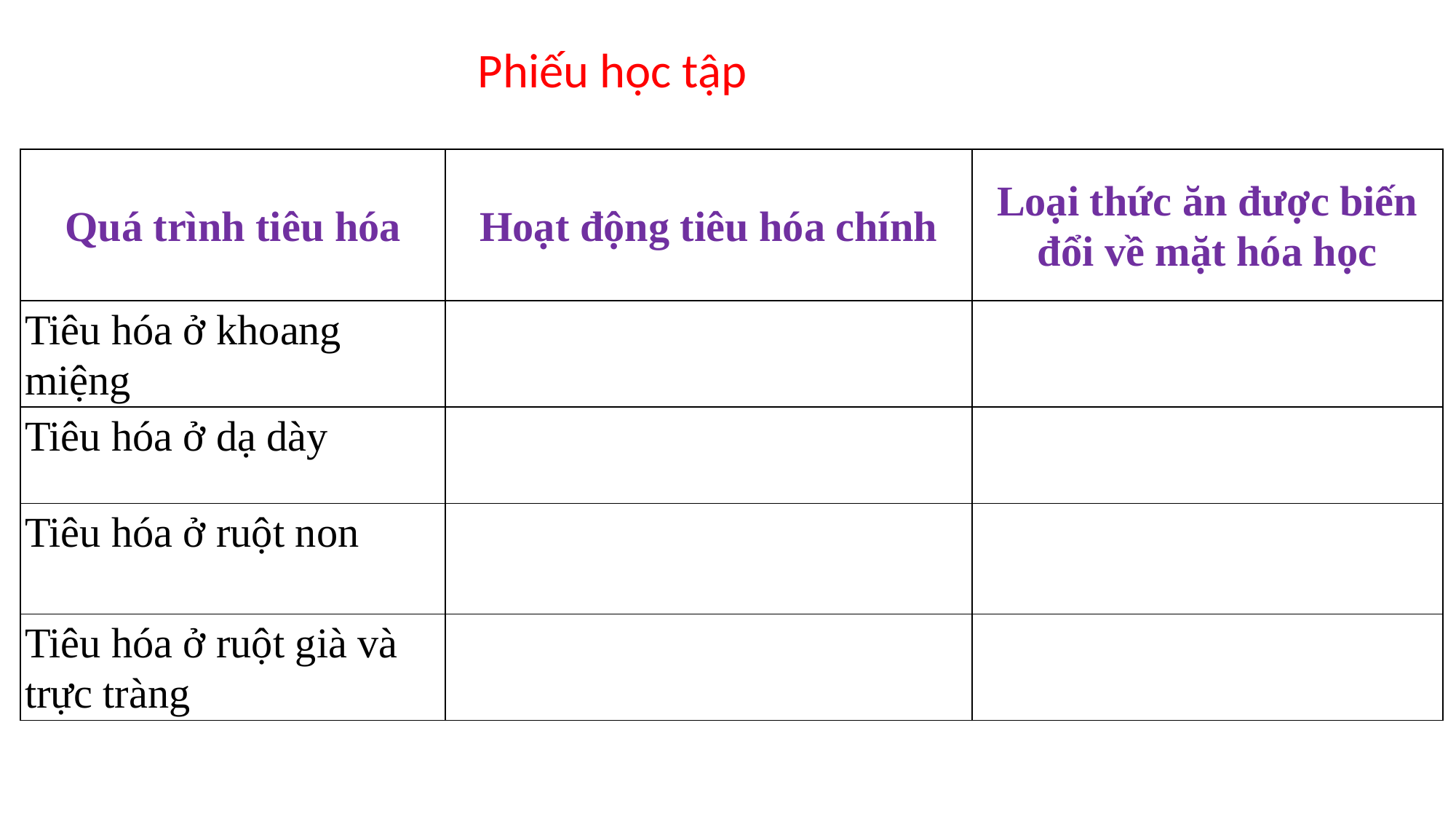

Phiếu học tập
| Quá trình tiêu hóa | Hoạt động tiêu hóa chính | Loại thức ăn được biến đổi về mặt hóa học |
| --- | --- | --- |
| Tiêu hóa ở khoang miệng |  |  |
| Tiêu hóa ở dạ dày |  |  |
| Tiêu hóa ở ruột non |  |  |
| Tiêu hóa ở ruột già và trực tràng |  |  |